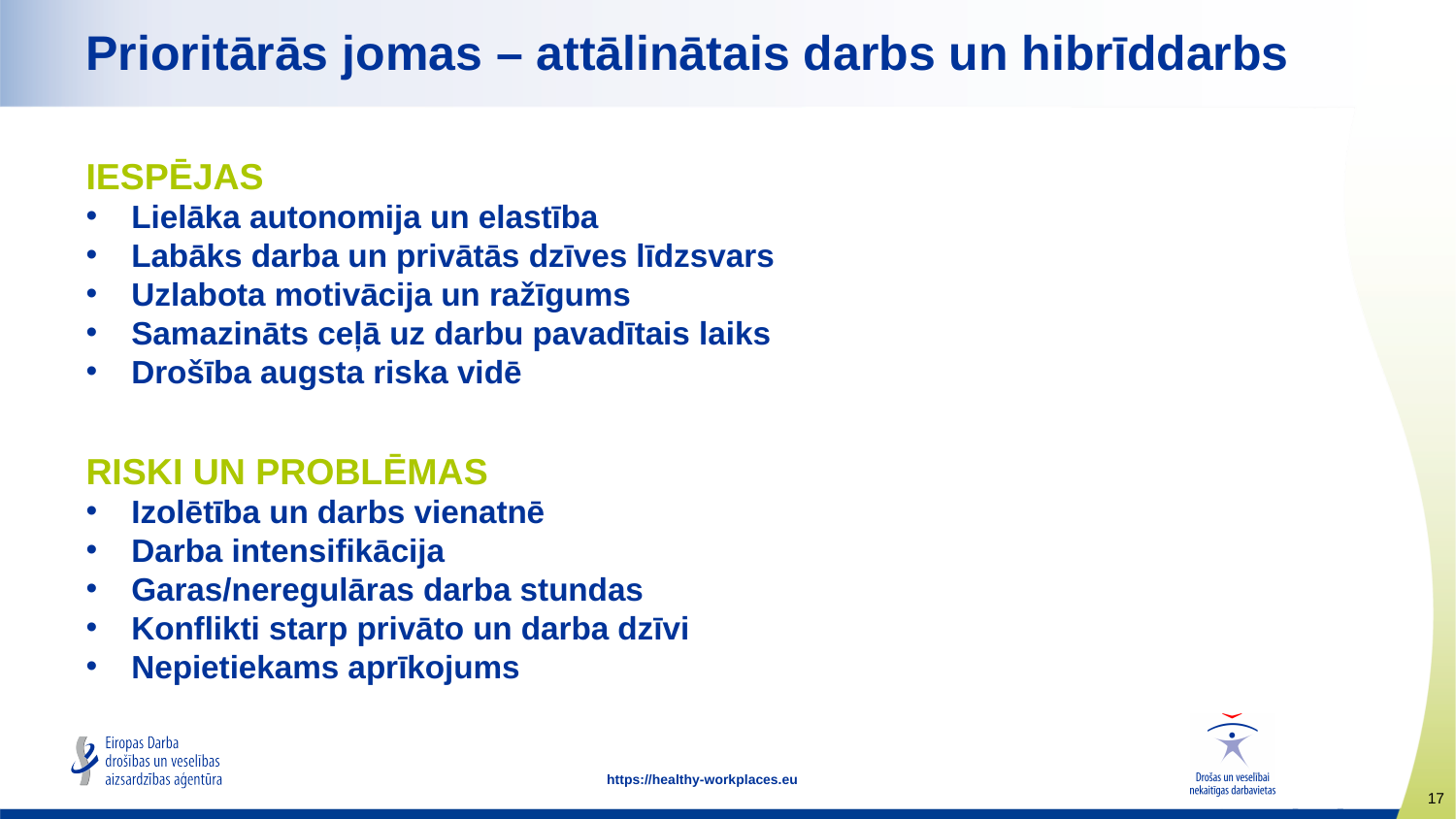

# Prioritārās jomas – attālinātais darbs un hibrīddarbs
IESPĒJAS
Lielāka autonomija un elastība
Labāks darba un privātās dzīves līdzsvars
Uzlabota motivācija un ražīgums
Samazināts ceļā uz darbu pavadītais laiks
Drošība augsta riska vidē

RISKI UN PROBLĒMAS
Izolētība un darbs vienatnē
Darba intensifikācija
Garas/neregulāras darba stundas
Konflikti starp privāto un darba dzīvi
Nepietiekams aprīkojums